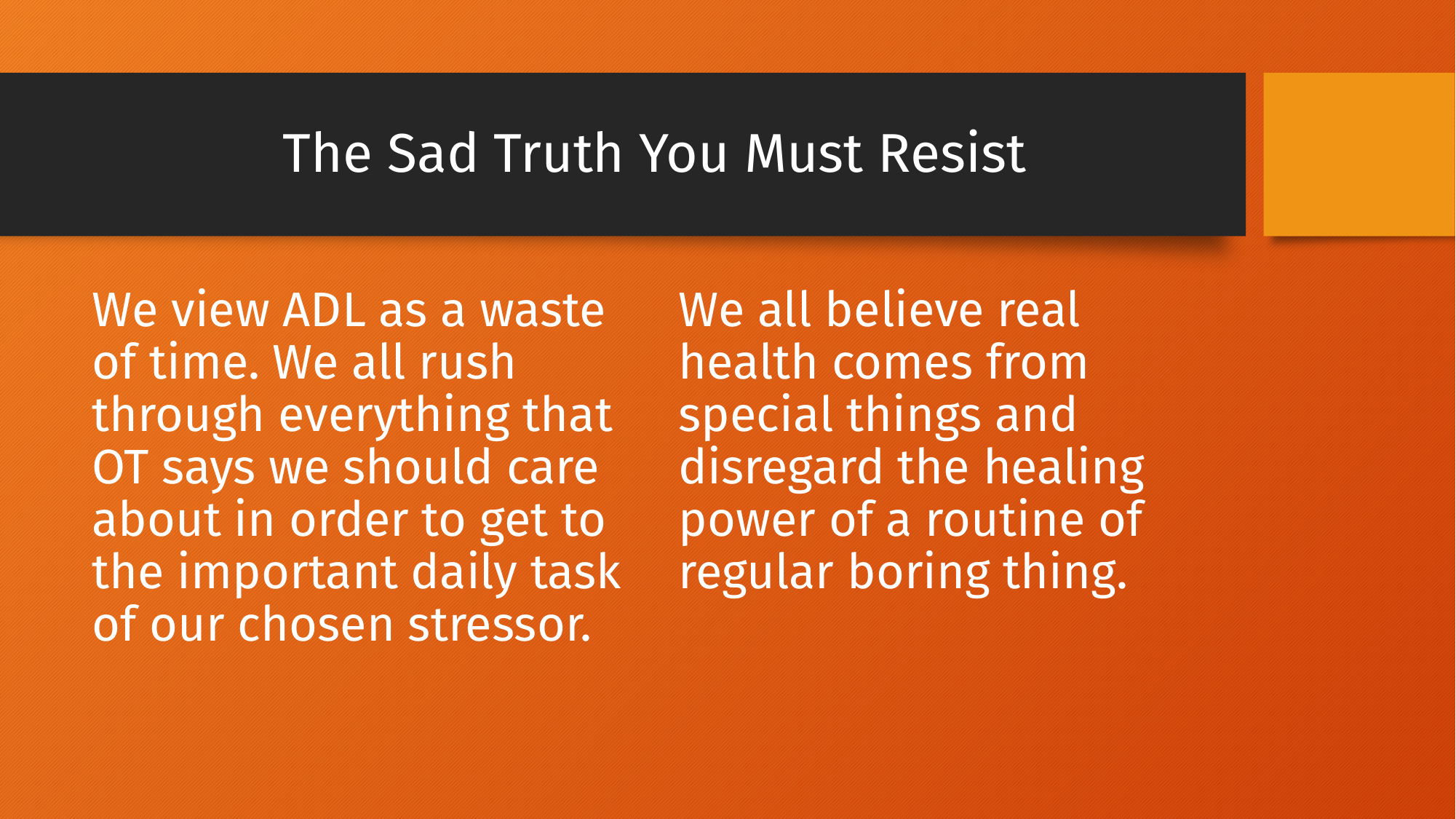

# The Sad Truth You Must Resist
We view ADL as a waste of time. We all rush through everything that OT says we should care about in order to get to the important daily task of our chosen stressor.

We all believe real health comes from special things and disregard the healing power of a routine of regular boring thing.